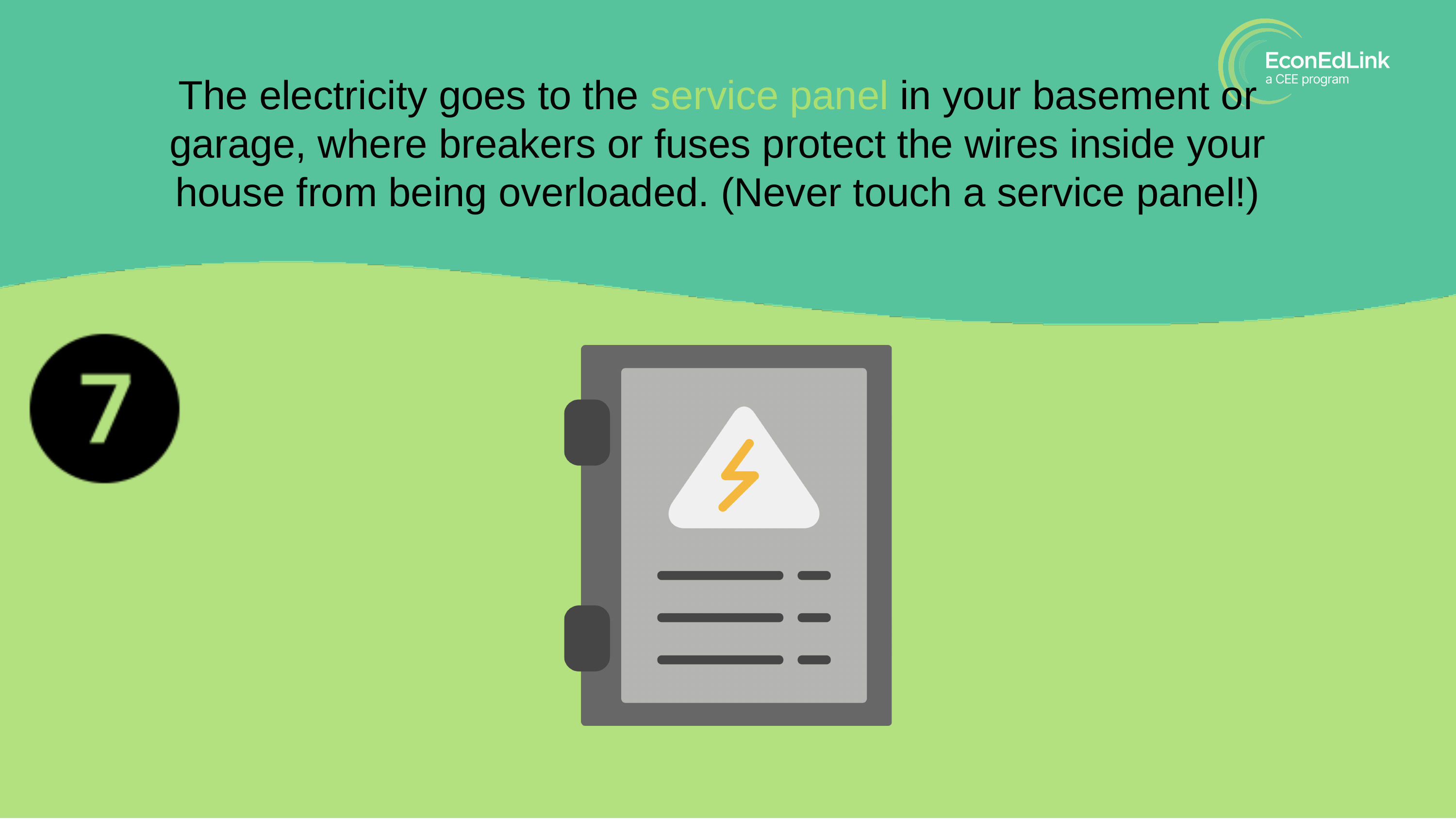

The electricity goes to the service panel in your basement or garage, where breakers or fuses protect the wires inside your house from being overloaded. (Never touch a service panel!)